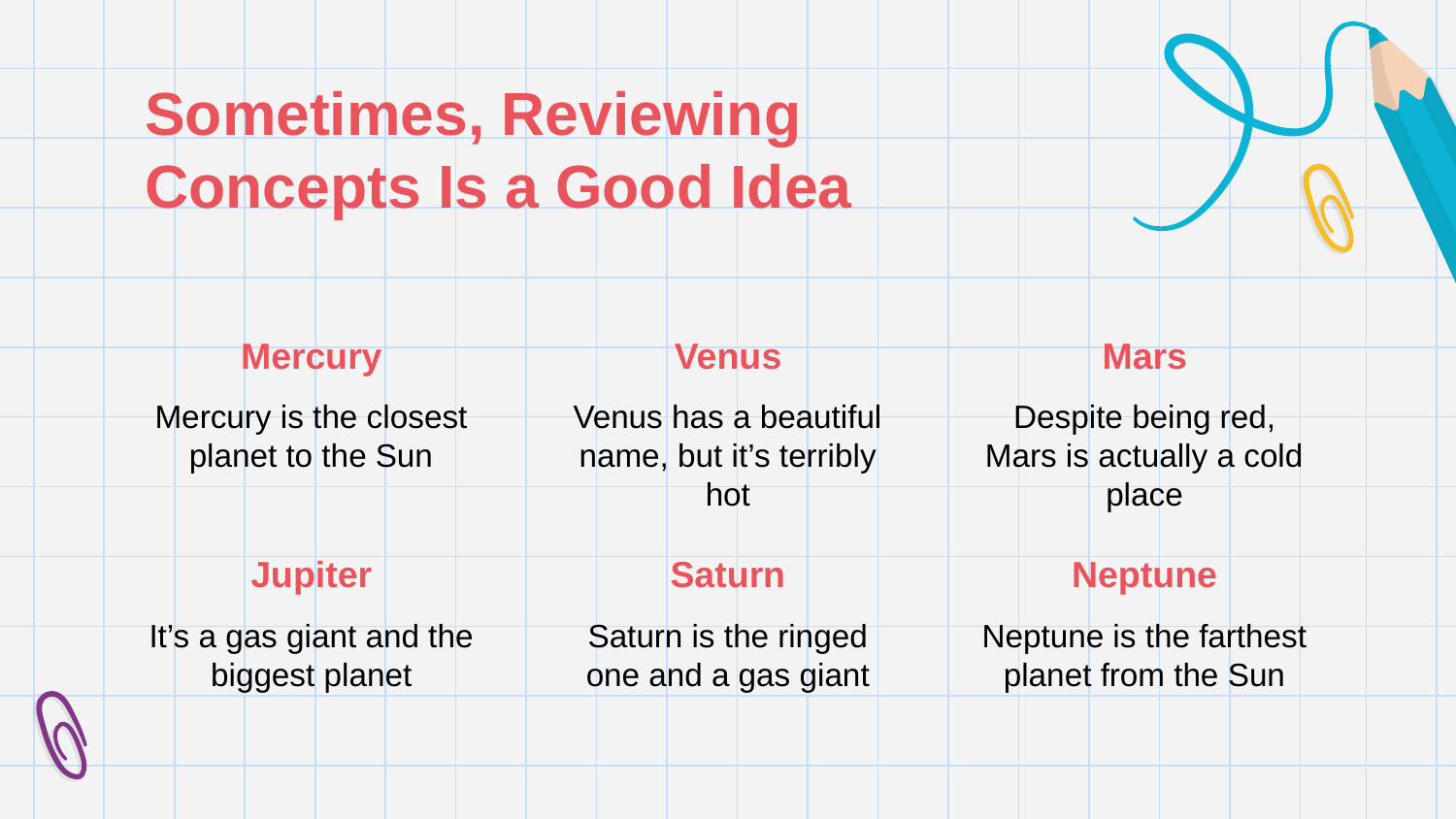

# Sometimes, Reviewing Concepts Is a Good Idea
Mercury
Venus
Mars
Mercury is the closest planet to the Sun
Venus has a beautiful name, but it’s terribly hot

Despite being red, Mars is actually a cold place

Jupiter
Saturn
Neptune
It’s a gas giant and the biggest planet
Saturn is the ringed one and a gas giant

Neptune is the farthest planet from the Sun